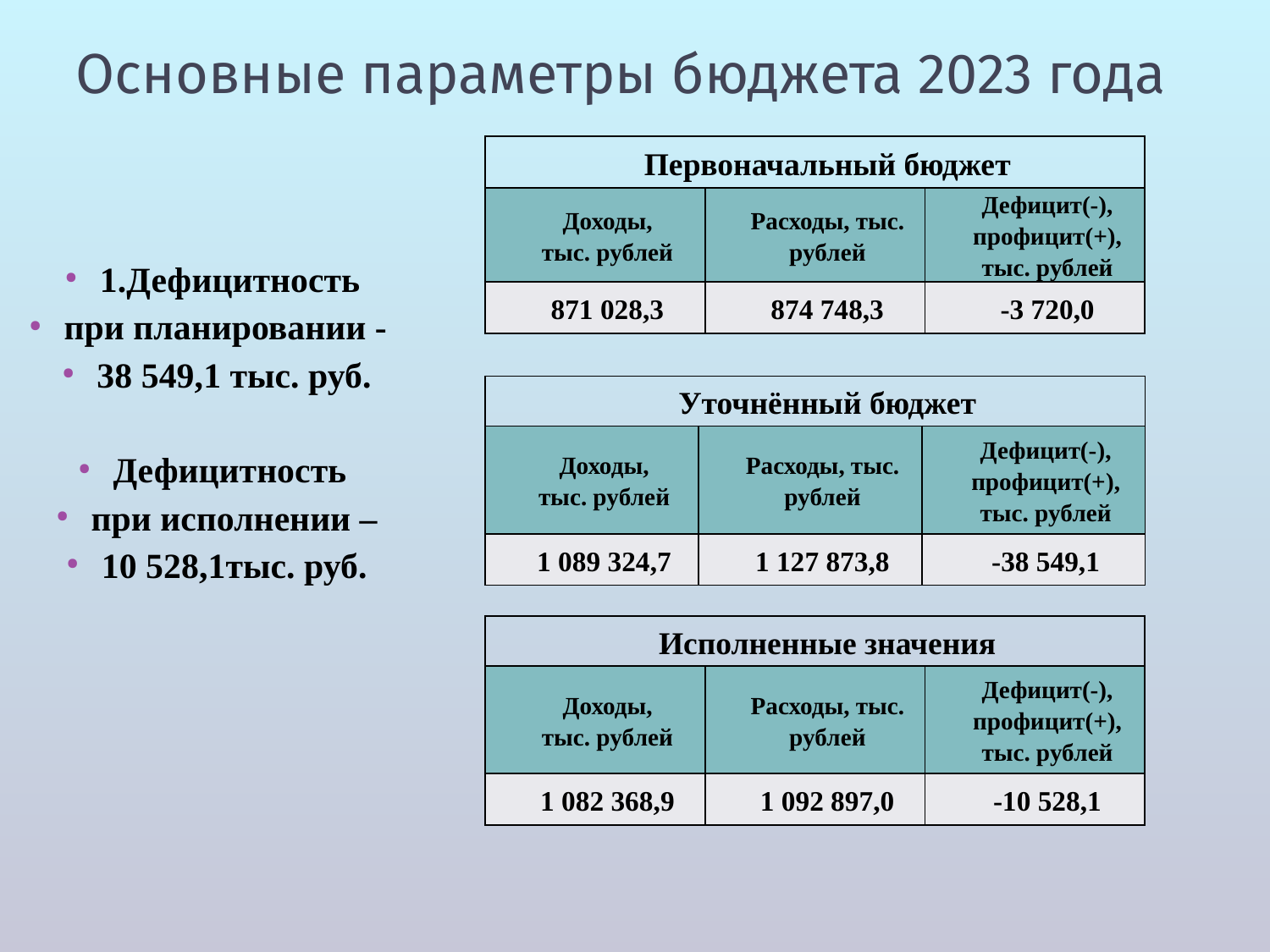

# Основные параметры бюджета 2023 года
1.Дефицитность
при планировании -
38 549,1 тыс. руб.

Дефицитность
при исполнении –
10 528,1тыс. руб.

| Первоначальный бюджет |  |  |
| --- | --- | --- |
| Доходы, тыс. рублей | Расходы, тыс. рублей | Дефицит(-), профицит(+), тыс. рублей |
| 871 028,3 | 874 748,3 | -3 720,0 |
| Уточнённый бюджет |  |  |
| --- | --- | --- |
| Доходы, тыс. рублей | Расходы, тыс. рублей | Дефицит(-), профицит(+), тыс. рублей |
| 1 089 324,7 | 1 127 873,8 | -38 549,1 |
| Исполненные значения |  |  |
| --- | --- | --- |
| Доходы, тыс. рублей | Расходы, тыс. рублей | Дефицит(-), профицит(+), тыс. рублей |
| 1 082 368,9 | 1 092 897,0 | -10 528,1 |